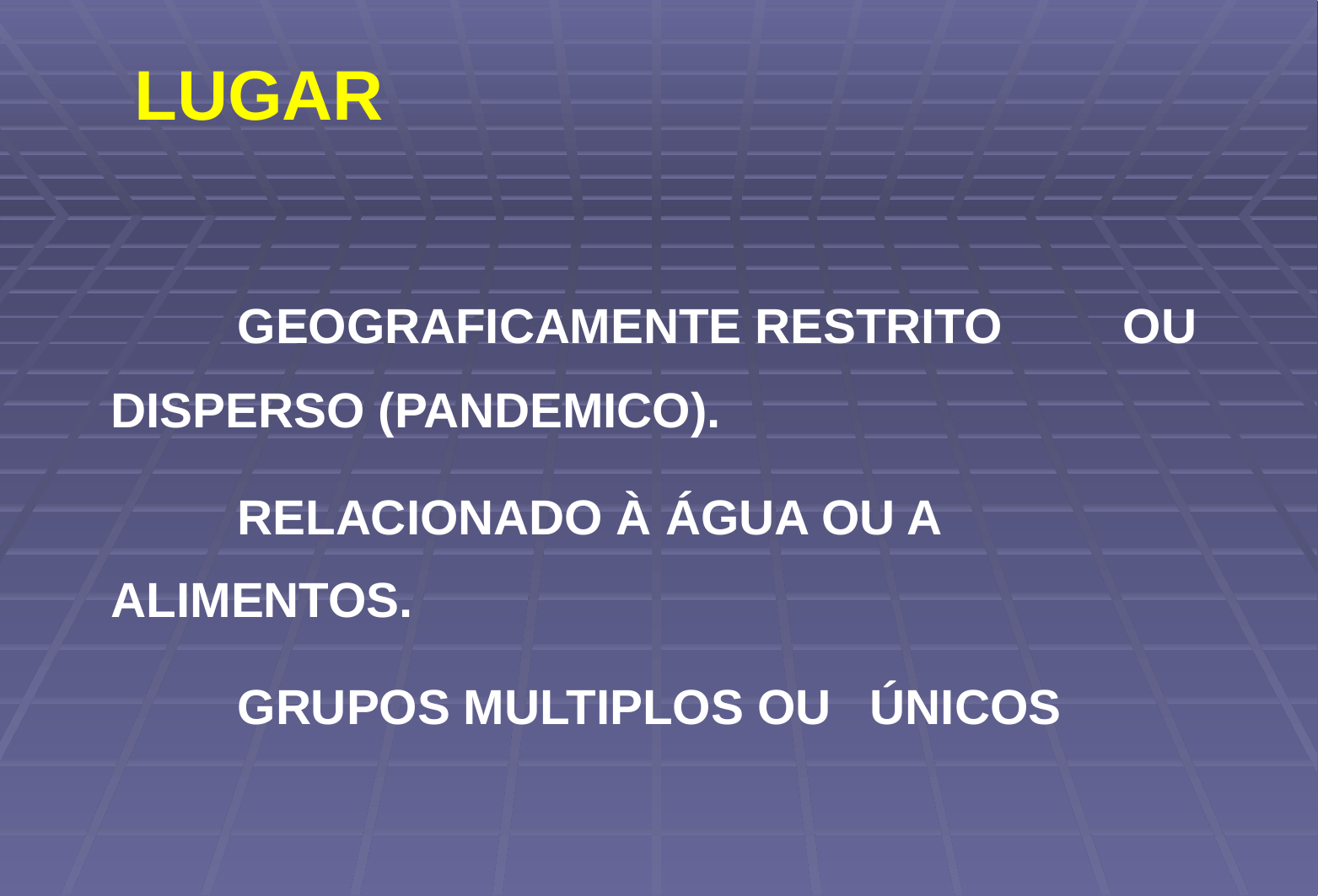

LUGAR

	GEOGRAFICAMENTE RESTRITO 	OU DISPERSO (PANDEMICO).
 	RELACIONADO À ÁGUA OU A 	  ALIMENTOS.
 	GRUPOS MULTIPLOS OU 	ÚNICOS